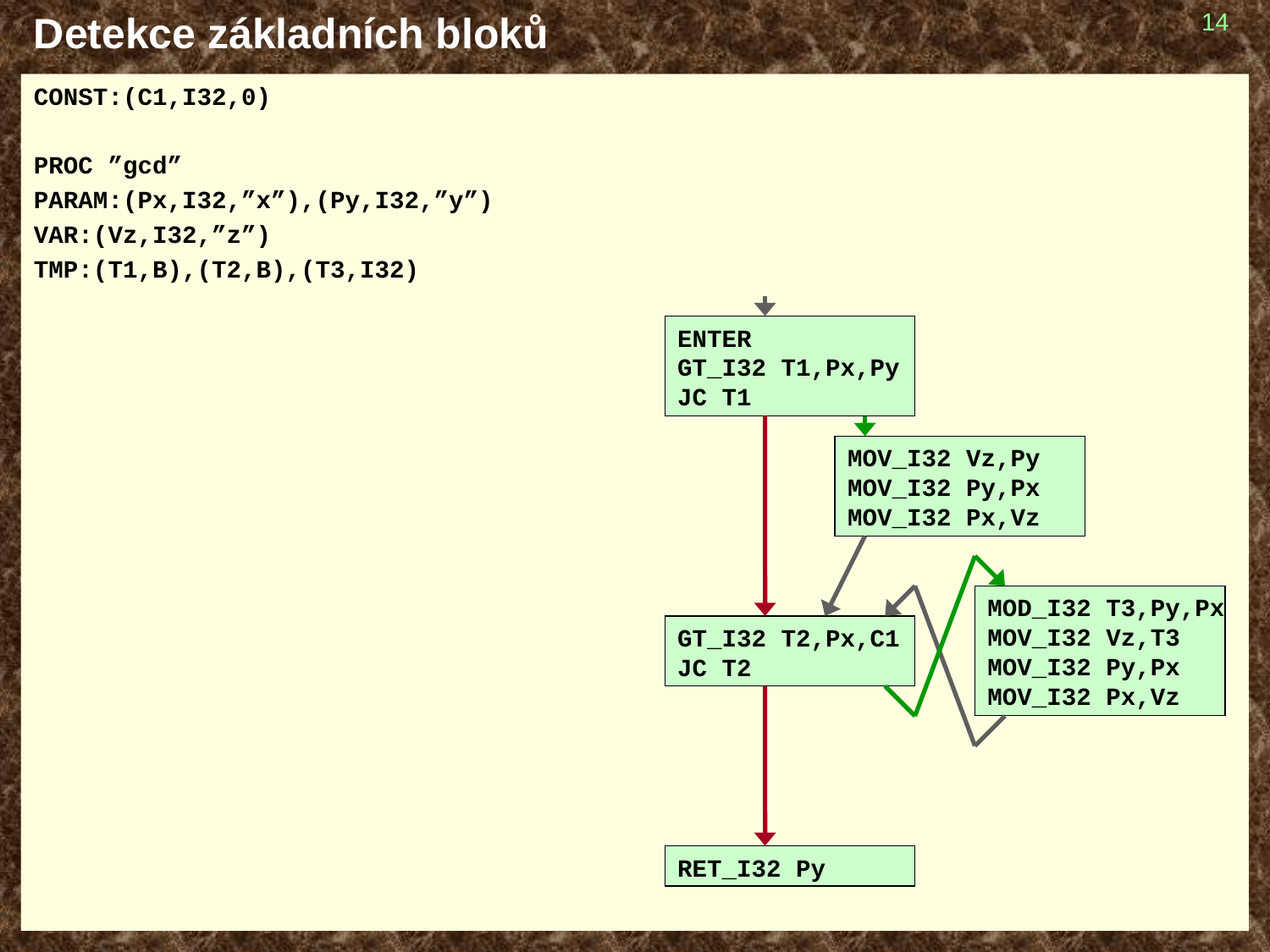

# Detekce základních bloků
14
CONST:(C1,I32,0)

PROC ”gcd”
PARAM:(Px,I32,”x”),(Py,I32,”y”)
VAR:(Vz,I32,”z”)
TMP:(T1,B),(T2,B),(T3,I32)

ENTER
GT_I32 T1,Px,Py
JF T1,L1
MOV_I32 Vz,Py
MOV_I32 Py,Px
MOV_I32 Px,Vz
L1:
GT_I32 T2,Px,C1
JF T2,L2
MOD_I32 T3,Py,Px
MOV_I32 Vz,T3
MOV_I32 Py,Px
MOV_I32 Px,Vz
JMP L1
L2:
RET_I32 Py
CONST:(C1,I32,0)

PROC ”gcd”
PARAM:(Px,I32,”x”),(Py,I32,”y”)
VAR:(Vz,I32,”z”)
TMP:(T1,B),(T2,B),(T3,I32)

ENTER
GT_I32 T1,Px,Py
JC T1

MOV_I32 Vz,Py
MOV_I32 Py,Px
MOV_I32 Px,Vz

MOD_I32 T3,Py,Px
MOV_I32 Vz,T3
MOV_I32 Py,Px
MOV_I32 Px,Vz

GT_I32 T2,Px,C1
JC T2

RET_I32 Py